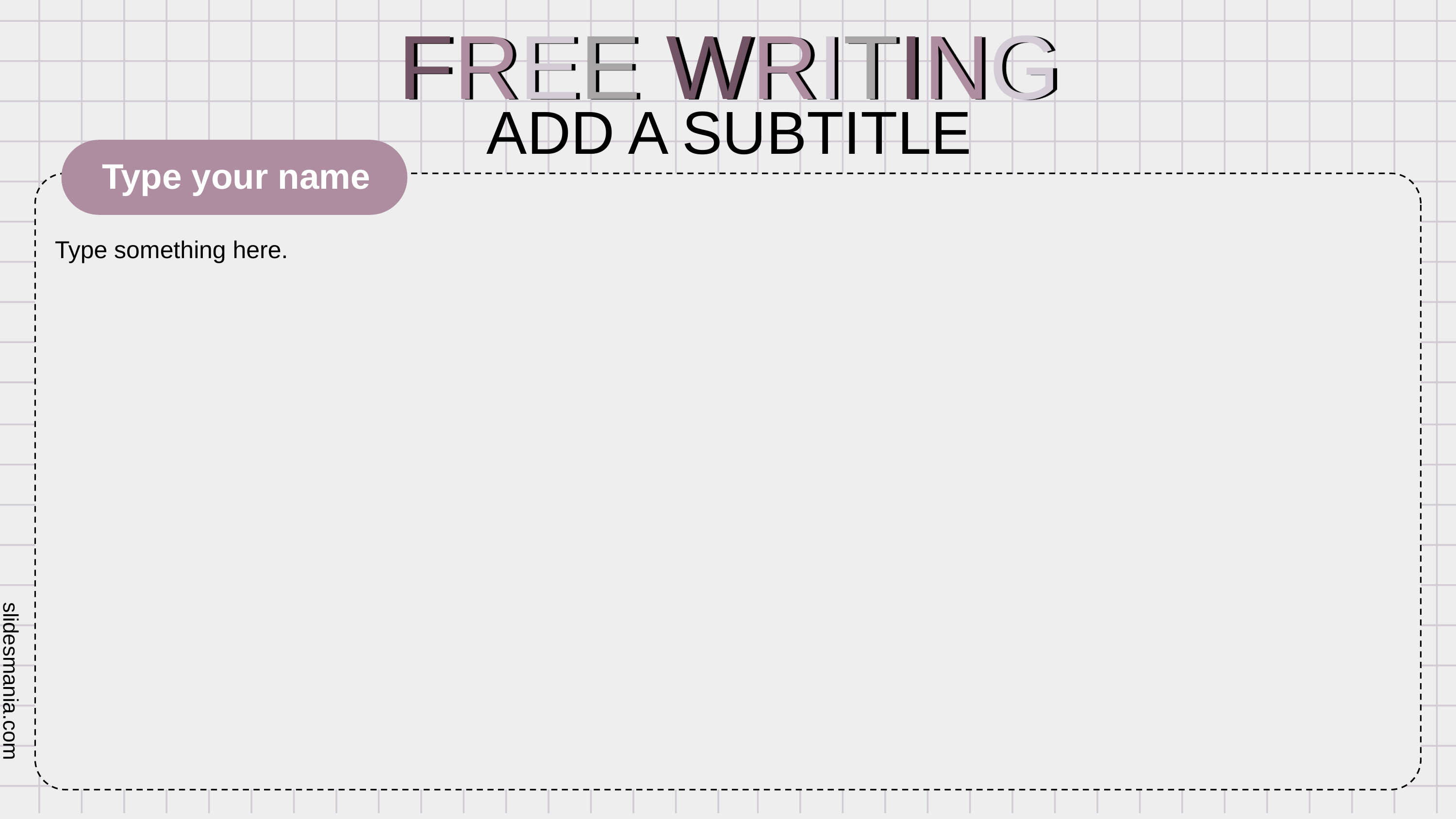

FREE WRITING
ADD A SUBTITLE
Type your name
Type something here.